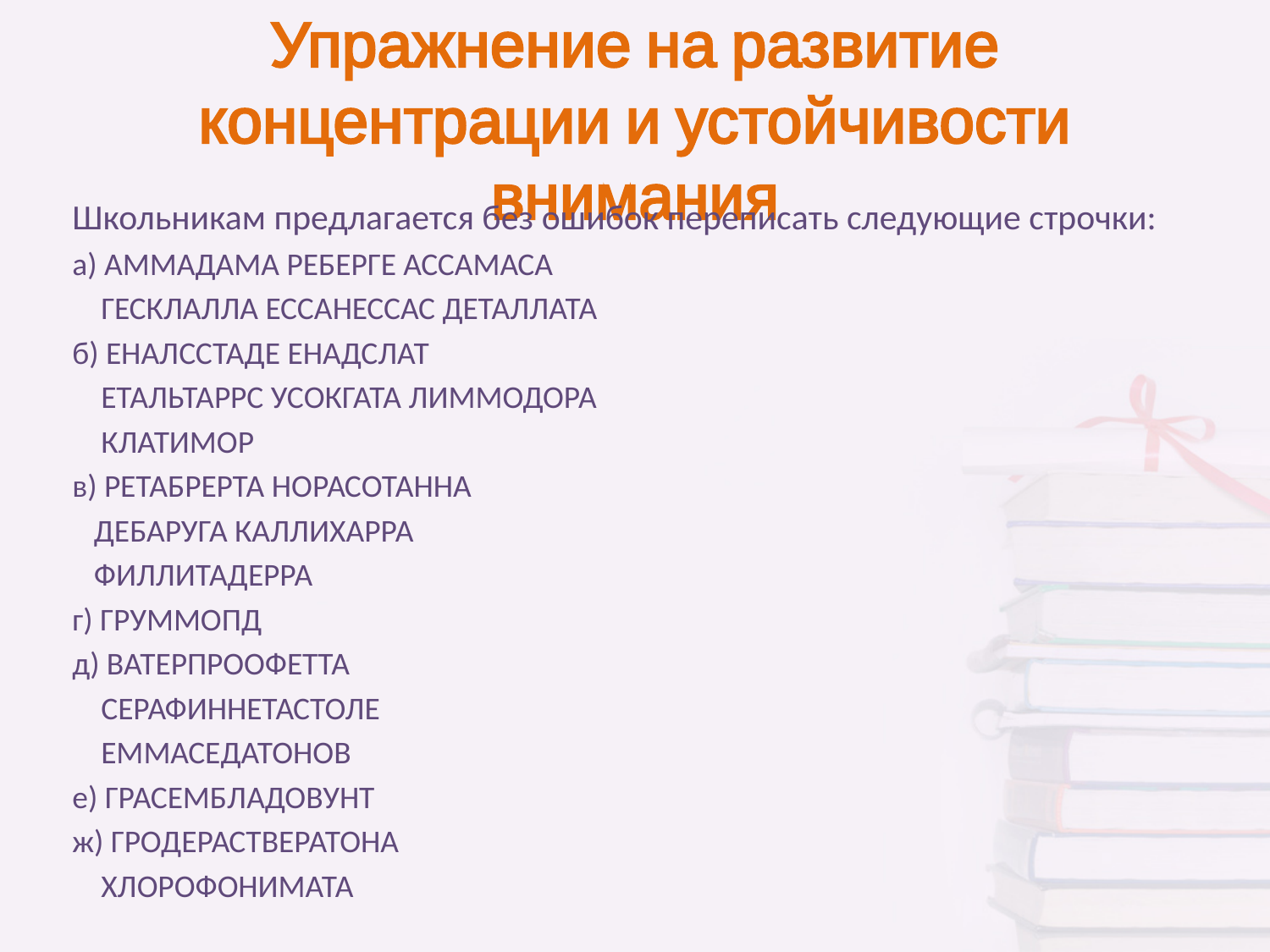

# Упражнение на развитие концентрации и устойчивости внимания
Школьникам предлагается без ошибок переписать следующие строчки:
а) АММАДАМА РЕБЕРГЕ АССАМАСА
    ГЕСКЛАЛЛА ЕССАНЕССАС ДЕТАЛЛАТА
б) ЕНАЛССТАДЕ ЕНАДСЛАТ
    ЕТАЛЬТАРРС УСОКГАТА ЛИММОДОРА
    КЛАТИМОР
в) РЕТАБРЕРТА НОРАСОТАННА
   ДЕБАРУГА КАЛЛИХАРРА
   ФИЛЛИТАДЕРРА
г) ГРУММОПД
д) ВАТЕРПРООФЕТТА
    СЕРАФИННЕТАСТОЛЕ
    ЕММАСЕДАТОНОВ
е) ГРАСЕМБЛАДОВУНТ
ж) ГРОДЕРАСТВЕРАТОНА
    ХЛОРОФОНИМАТА